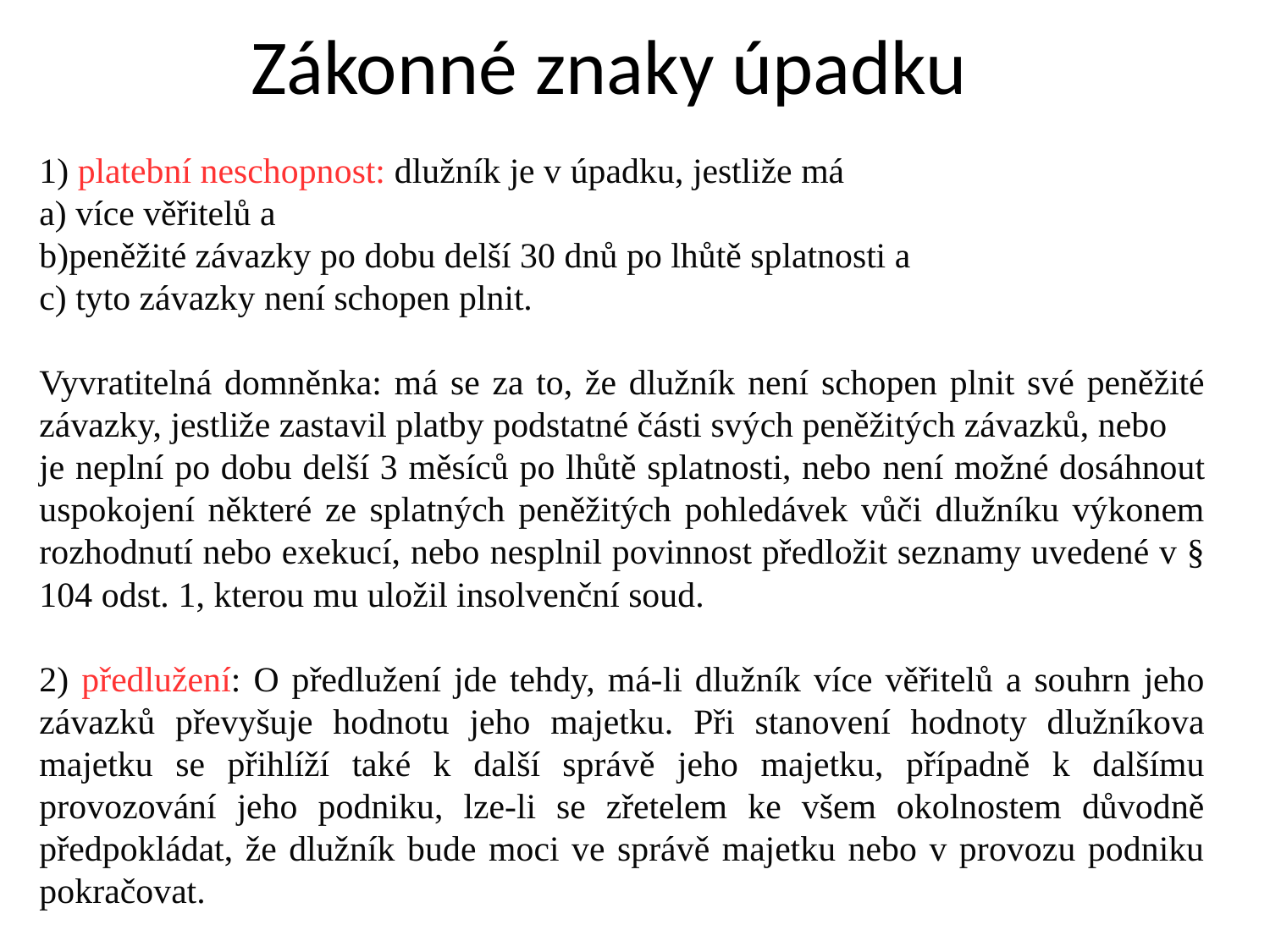

Zákonné znaky úpadku
1) platební neschopnost: dlužník je v úpadku, jestliže má
a) více věřitelů a
b)peněžité závazky po dobu delší 30 dnů po lhůtě splatnosti a
c) tyto závazky není schopen plnit.

Vyvratitelná domněnka: má se za to, že dlužník není schopen plnit své peněžité závazky, jestliže zastavil platby podstatné části svých peněžitých závazků, nebo
je neplní po dobu delší 3 měsíců po lhůtě splatnosti, nebo není možné dosáhnout uspokojení některé ze splatných peněžitých pohledávek vůči dlužníku výkonem rozhodnutí nebo exekucí, nebo nesplnil povinnost předložit seznamy uvedené v § 104 odst. 1, kterou mu uložil insolvenční soud.

2) předlužení: O předlužení jde tehdy, má-li dlužník více věřitelů a souhrn jeho závazků převyšuje hodnotu jeho majetku. Při stanovení hodnoty dlužníkova majetku se přihlíží také k další správě jeho majetku, případně k dalšímu provozování jeho podniku, lze-li se zřetelem ke všem okolnostem důvodně předpokládat, že dlužník bude moci ve správě majetku nebo v provozu podniku pokračovat.